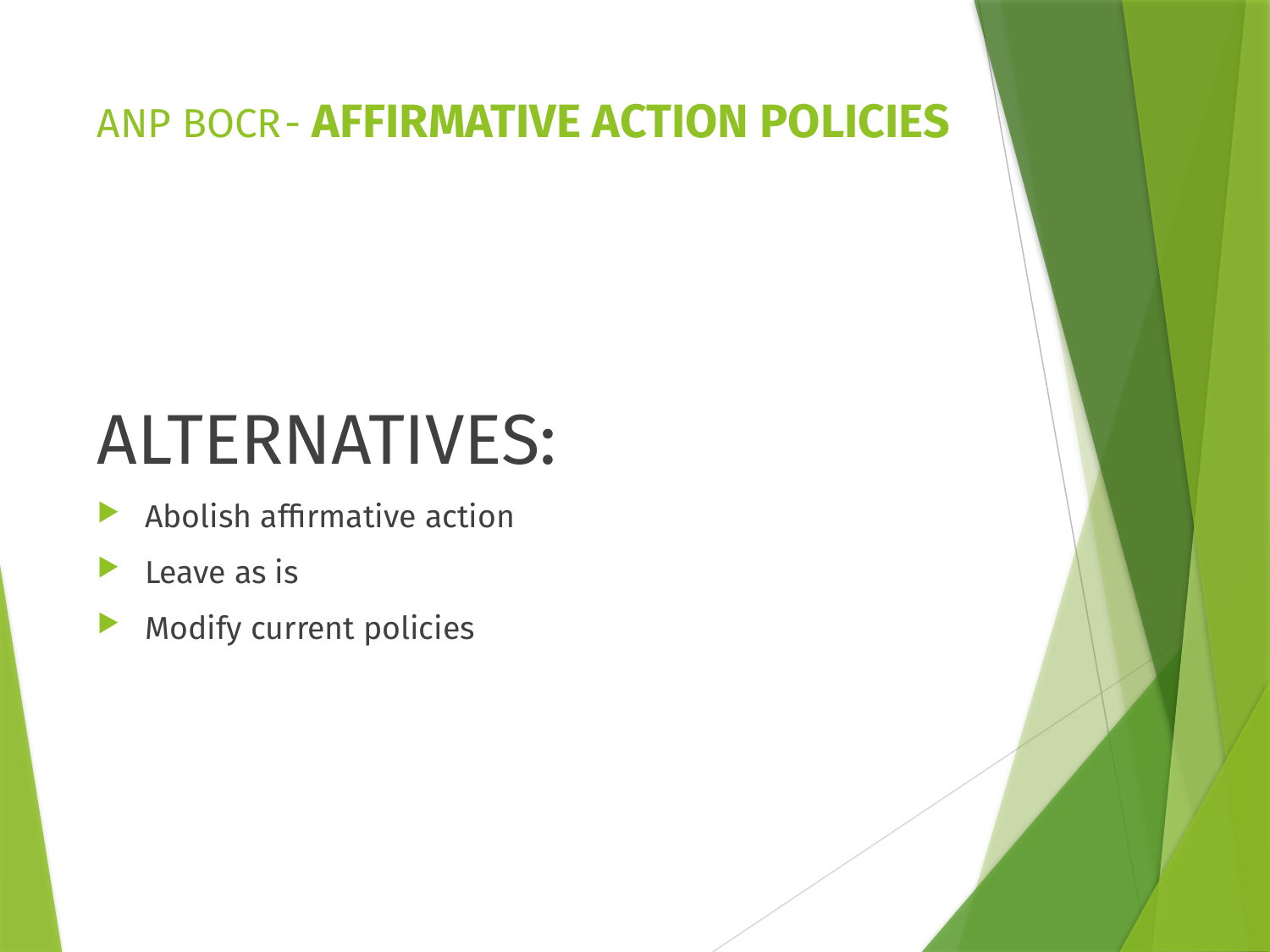

# ANP BOCR	- AFFIRMATIVE ACTION POLICIES
ALTERNATIVES:
Abolish affirmative action
Leave as is
Modify current policies